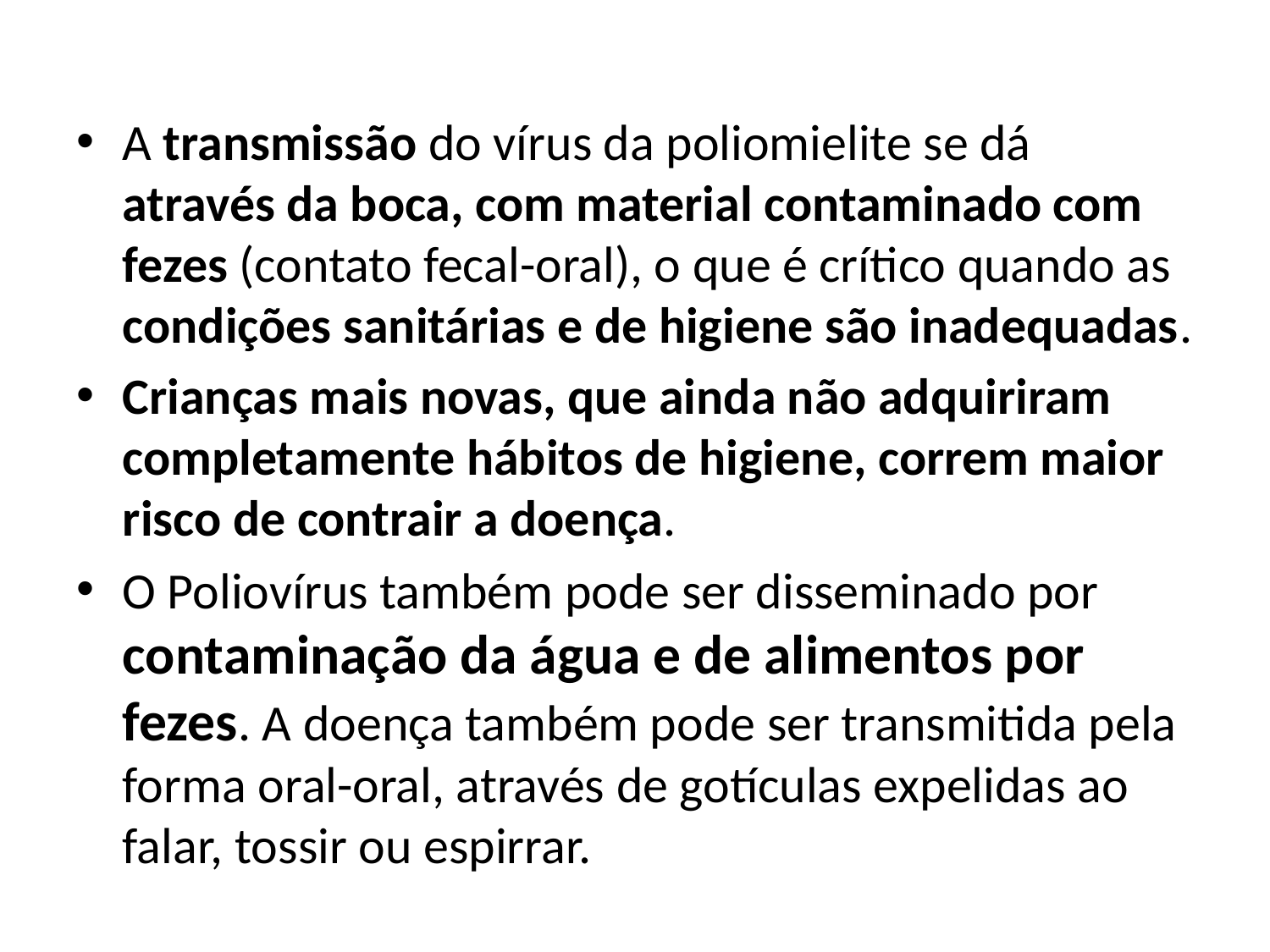

A transmissão do vírus da poliomielite se dá através da boca, com material contaminado com fezes (contato fecal-oral), o que é crítico quando as condições sanitárias e de higiene são inadequadas.
Crianças mais novas, que ainda não adquiriram completamente hábitos de higiene, correm maior risco de contrair a doença.
O Poliovírus também pode ser disseminado por contaminação da água e de alimentos por fezes. A doença também pode ser transmitida pela forma oral-oral, através de gotículas expelidas ao falar, tossir ou espirrar.